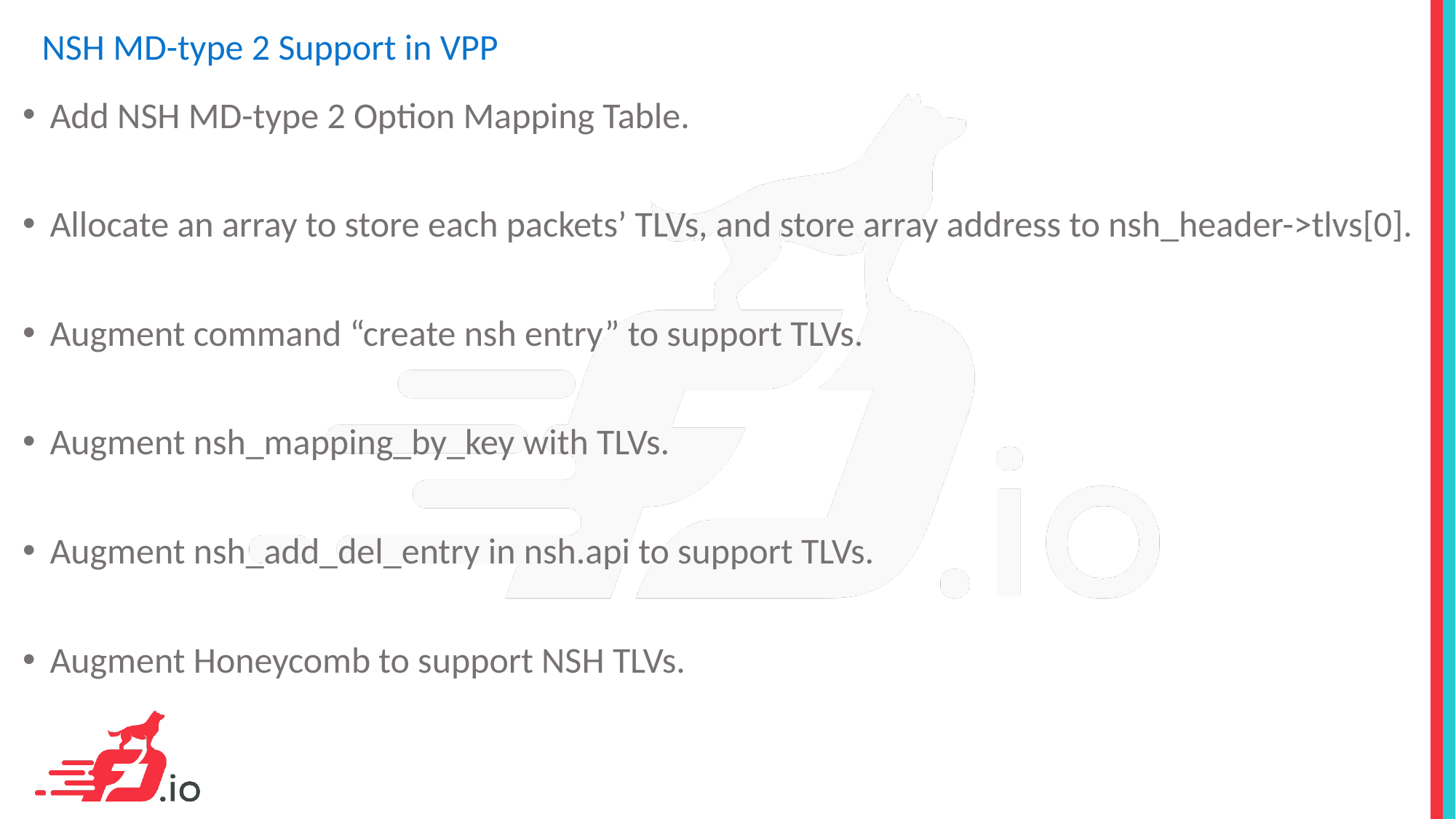

NSH MD-type 2 Support in VPP
Add NSH MD-type 2 Option Mapping Table.

Allocate an array to store each packets’ TLVs, and store array address to nsh_header->tlvs[0].

Augment command “create nsh entry” to support TLVs.

Augment nsh_mapping_by_key with TLVs.

Augment nsh_add_del_entry in nsh.api to support TLVs.

Augment Honeycomb to support NSH TLVs.